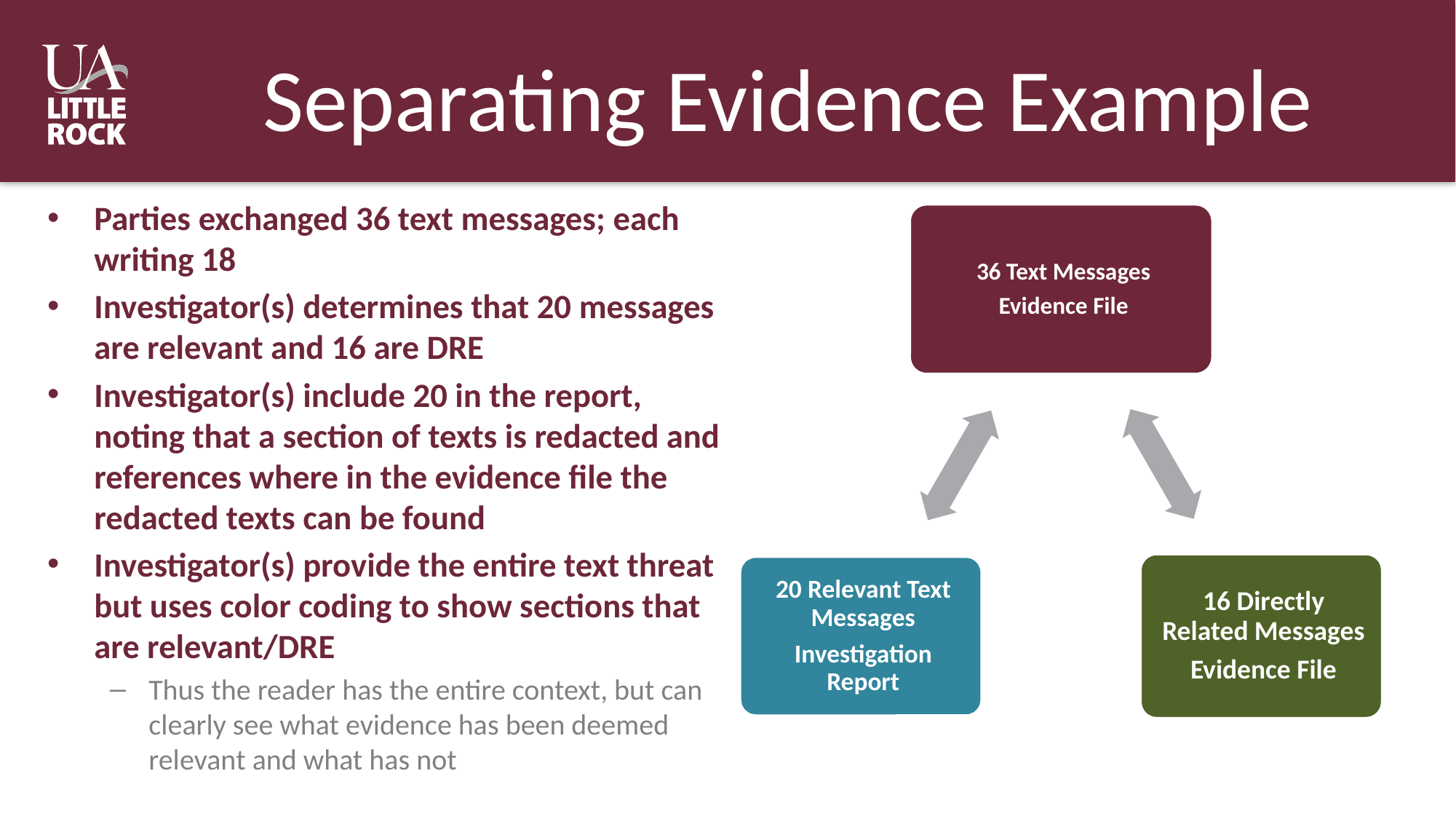

# Separating Evidence Example
Parties exchanged 36 text messages; each writing 18
Investigator(s) determines that 20 messages are relevant and 16 are DRE
Investigator(s) include 20 in the report, noting that a section of texts is redacted and references where in the evidence file the redacted texts can be found
Investigator(s) provide the entire text threat but uses color coding to show sections that are relevant/DRE
Thus the reader has the entire context, but can clearly see what evidence has been deemed relevant and what has not
36 Text Messages
Evidence File

16 Directly Related Messages
Evidence File

20 Relevant Text Messages
Investigation Report